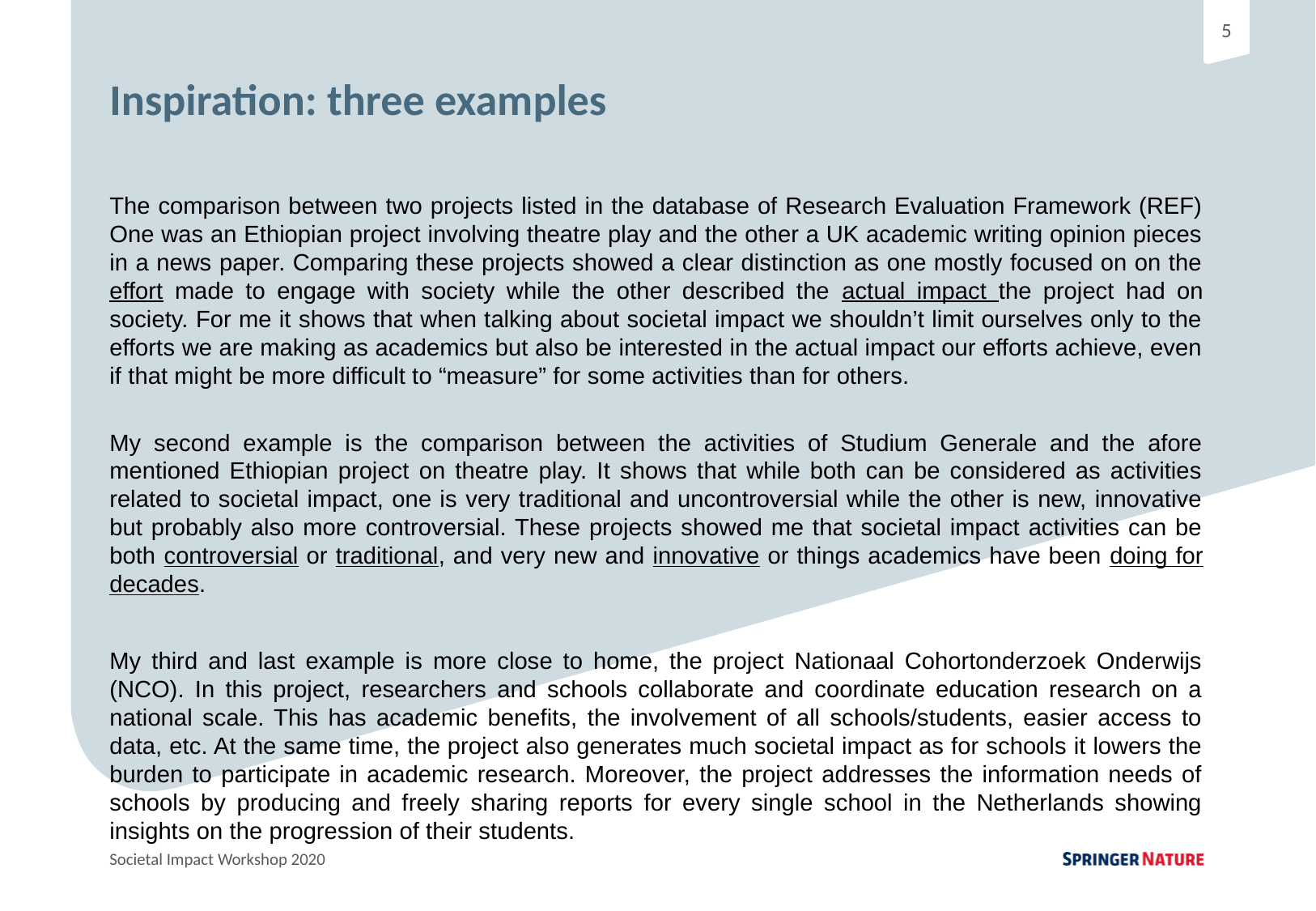

Inspiration: three examples
The comparison between two projects listed in the database of Research Evaluation Framework (REF) One was an Ethiopian project involving theatre play and the other a UK academic writing opinion pieces in a news paper. Comparing these projects showed a clear distinction as one mostly focused on on the effort made to engage with society while the other described the actual impact the project had on society. For me it shows that when talking about societal impact we shouldn’t limit ourselves only to the efforts we are making as academics but also be interested in the actual impact our efforts achieve, even if that might be more difficult to “measure” for some activities than for others.

My second example is the comparison between the activities of Studium Generale and the afore mentioned Ethiopian project on theatre play. It shows that while both can be considered as activities related to societal impact, one is very traditional and uncontroversial while the other is new, innovative but probably also more controversial. These projects showed me that societal impact activities can be both controversial or traditional, and very new and innovative or things academics have been doing for decades.

My third and last example is more close to home, the project Nationaal Cohortonderzoek Onderwijs (NCO). In this project, researchers and schools collaborate and coordinate education research on a national scale. This has academic benefits, the involvement of all schools/students, easier access to data, etc. At the same time, the project also generates much societal impact as for schools it lowers the burden to participate in academic research. Moreover, the project addresses the information needs of schools by producing and freely sharing reports for every single school in the Netherlands showing insights on the progression of their students.